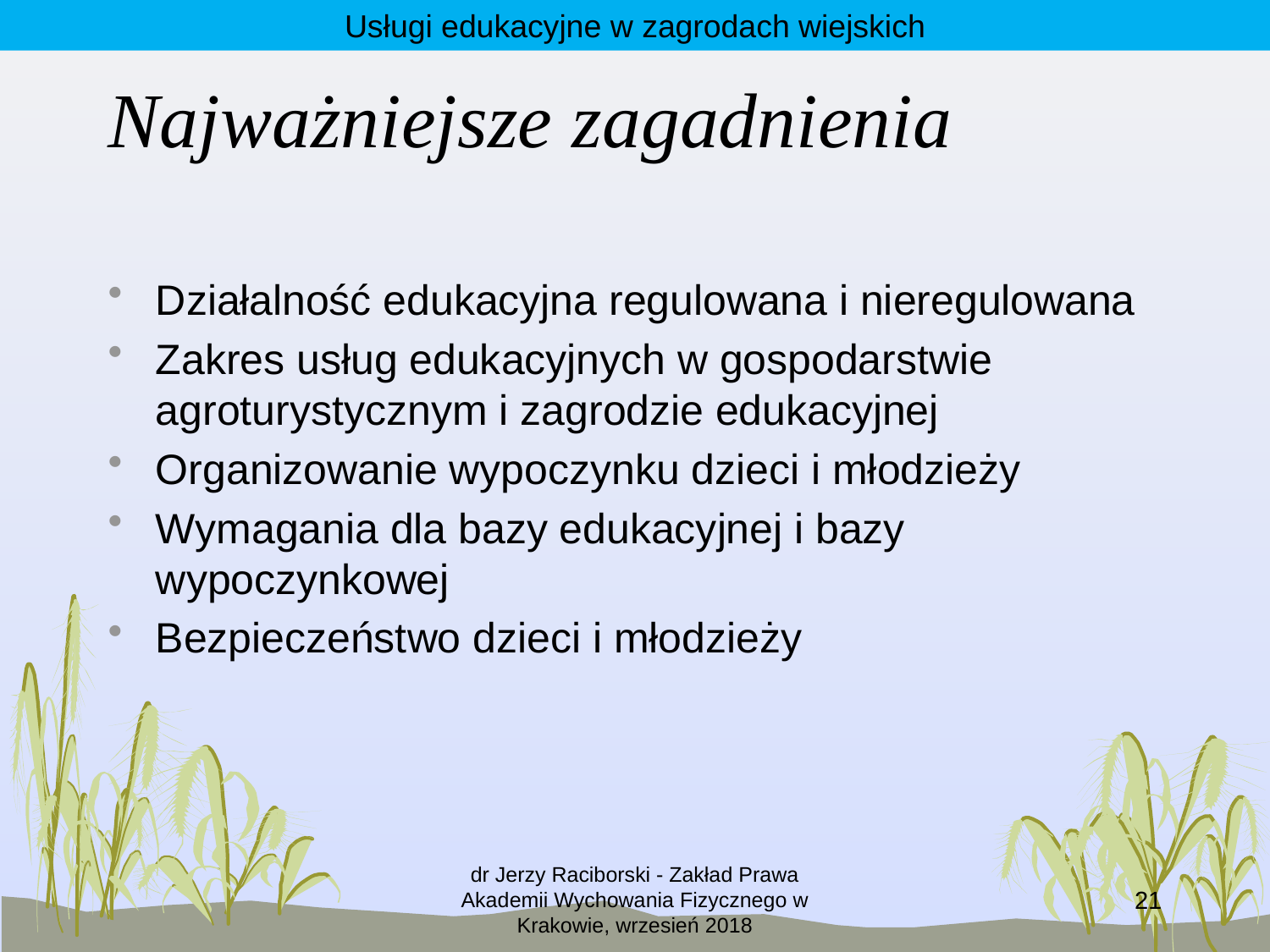

Usługi edukacyjne w zagrodach wiejskich
# Najważniejsze zagadnienia
Działalność edukacyjna regulowana i nieregulowana
Zakres usług edukacyjnych w gospodarstwie agroturystycznym i zagrodzie edukacyjnej
Organizowanie wypoczynku dzieci i młodzieży
Wymagania dla bazy edukacyjnej i bazy wypoczynkowej
Bezpieczeństwo dzieci i młodzieży
dr Jerzy Raciborski - Zakład Prawa Akademii Wychowania Fizycznego w Krakowie, wrzesień 2018
21